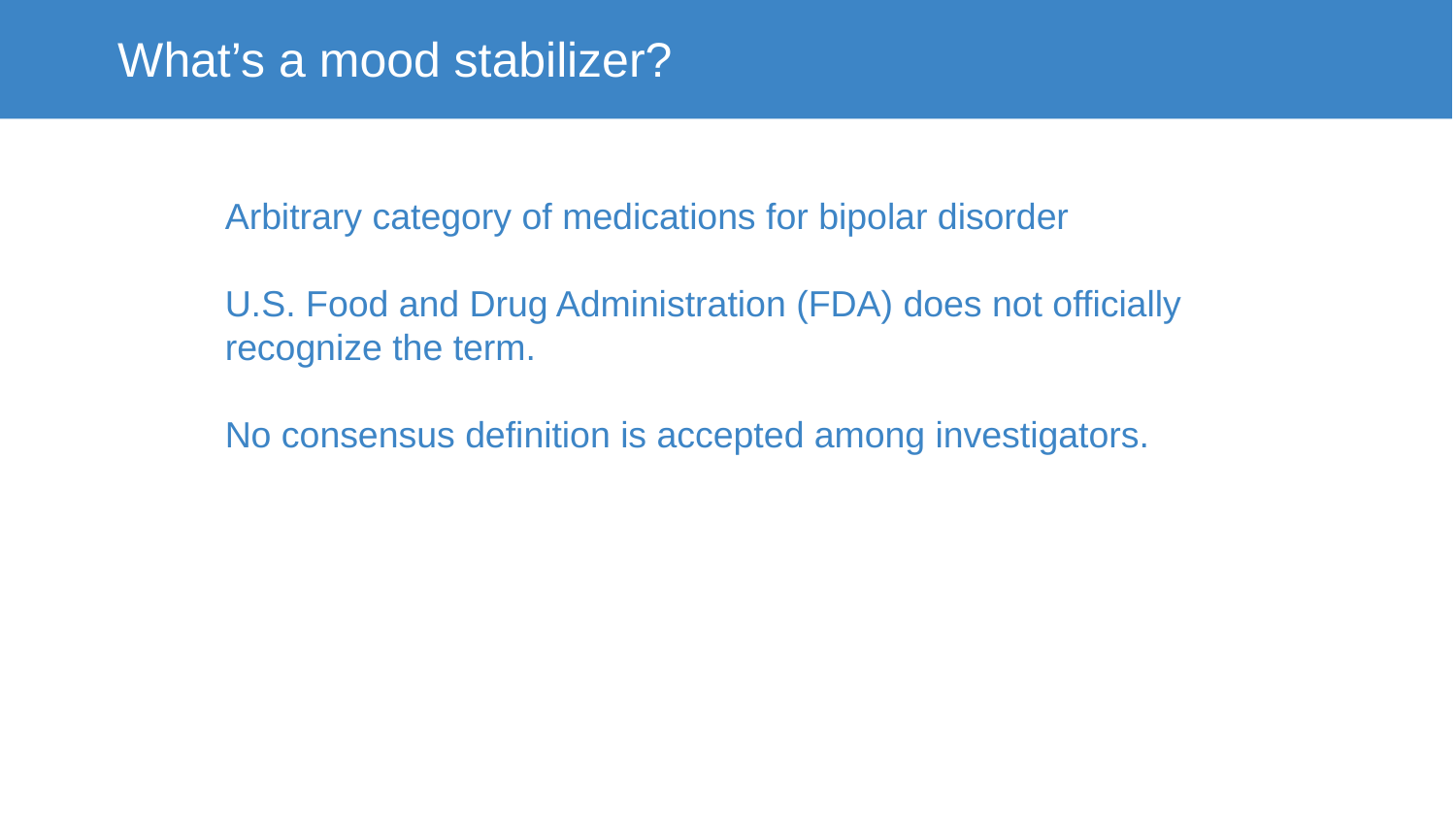

What’s a mood stabilizer?

Arbitrary category of medications for bipolar disorder

U.S. Food and Drug Administration (FDA) does not officially recognize the term.

No consensus definition is accepted among investigators.